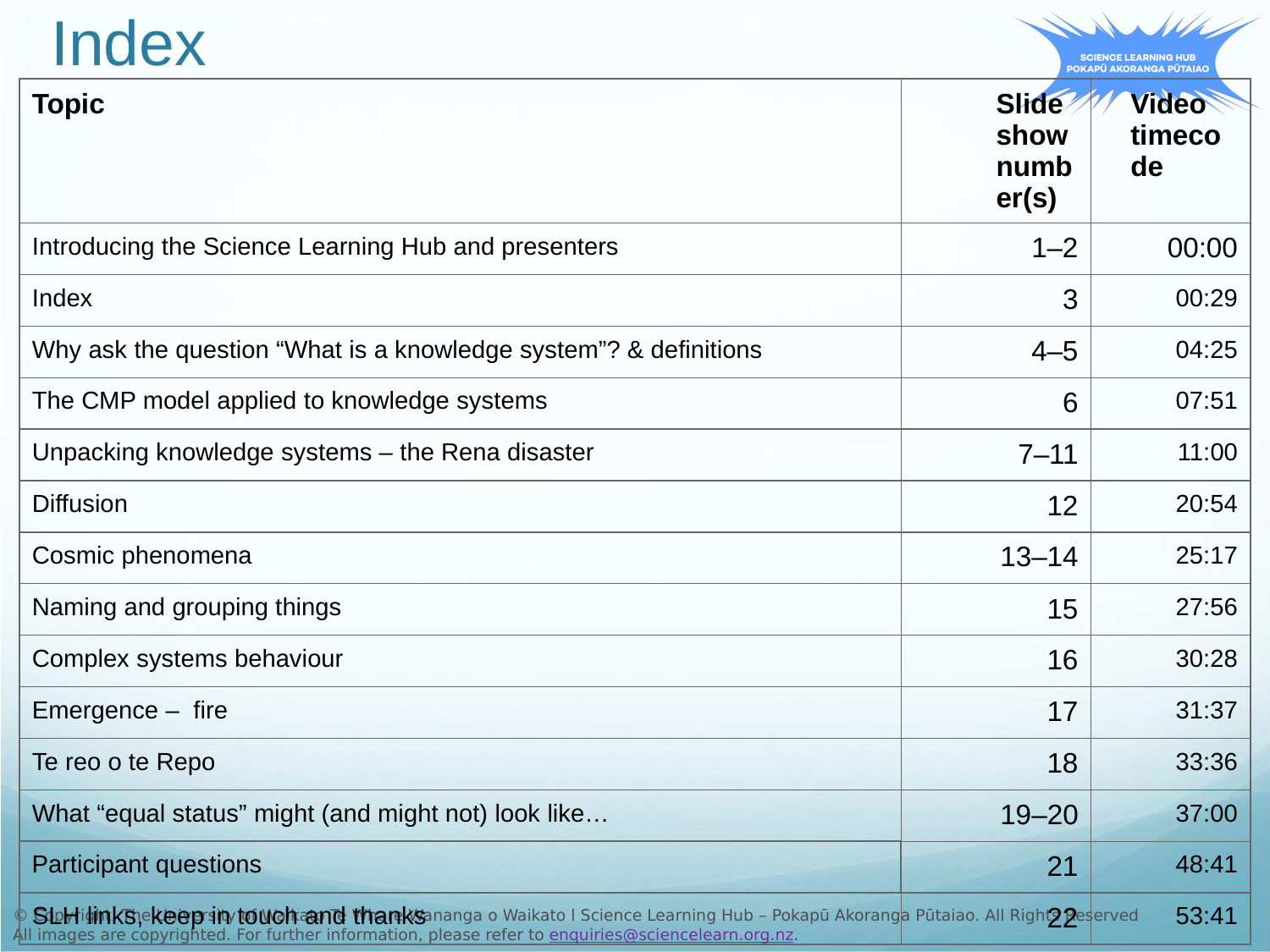

Index
| Topic | Slideshow number(s) | Video timecode |
| --- | --- | --- |
| Introducing the Science Learning Hub and presenters | 1–2 | 00:00 |
| Index | 3 | 00:29 |
| Why ask the question “What is a knowledge system”? & definitions | 4–5 | 04:25 |
| The CMP model applied to knowledge systems | 6 | 07:51 |
| Unpacking knowledge systems – the Rena disaster | 7–11 | 11:00 |
| Diffusion | 12 | 20:54 |
| Cosmic phenomena | 13–14 | 25:17 |
| Naming and grouping things | 15 | 27:56 |
| Complex systems behaviour | 16 | 30:28 |
| Emergence – fire | 17 | 31:37 |
| Te reo o te Repo | 18 | 33:36 |
| What “equal status” might (and might not) look like… | 19–20 | 37:00 |
| Participant questions | 21 | 48:41 |
| SLH links, keep in touch and thanks | 22 | 53:41 |